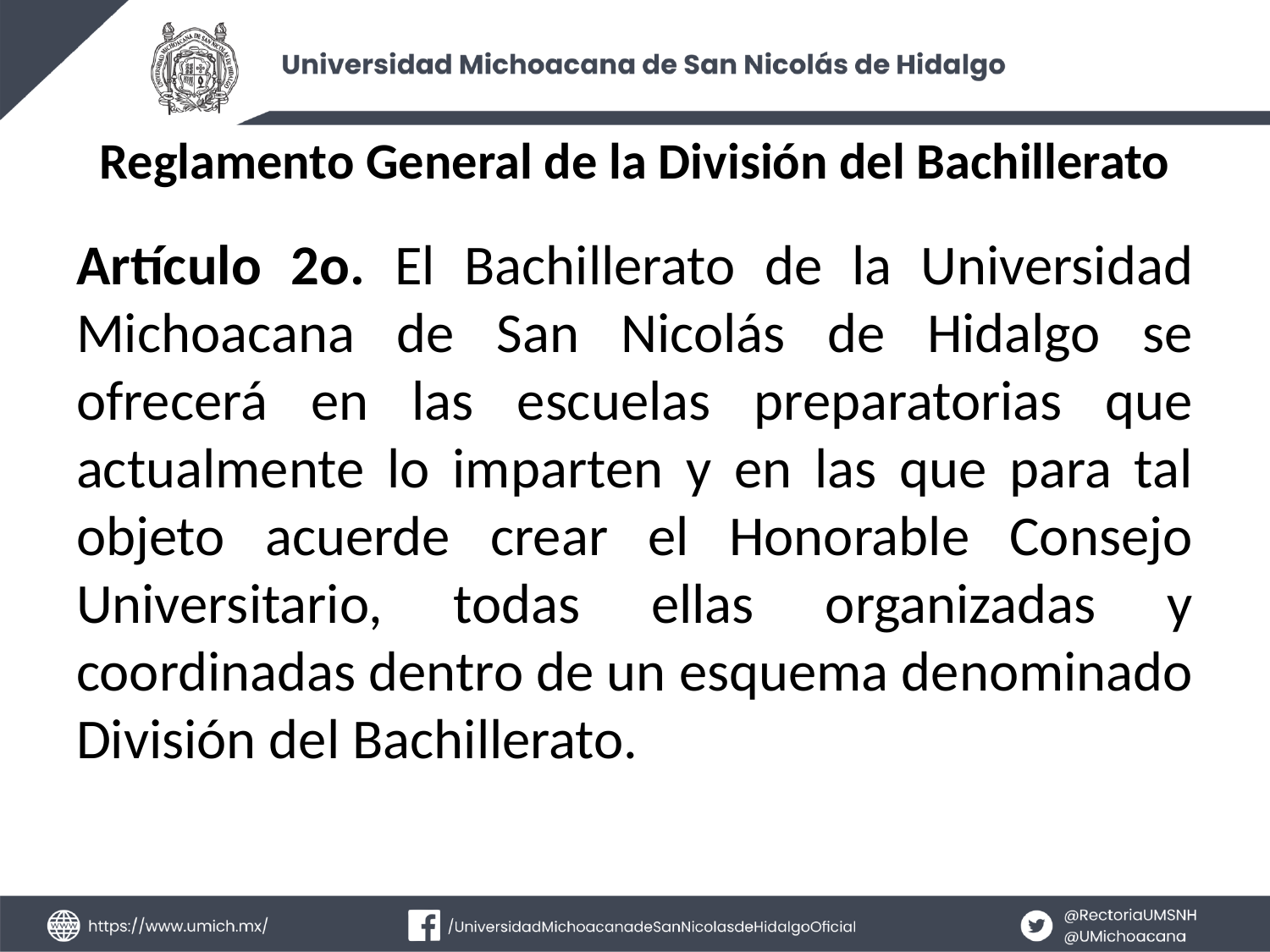

# Reglamento General de la División del Bachillerato
Artículo 2o. El Bachillerato de la Universidad Michoacana de San Nicolás de Hidalgo se ofrecerá en las escuelas preparatorias que actualmente lo imparten y en las que para tal objeto acuerde crear el Honorable Consejo Universitario, todas ellas organizadas y coordinadas dentro de un esquema denominado División del Bachillerato.